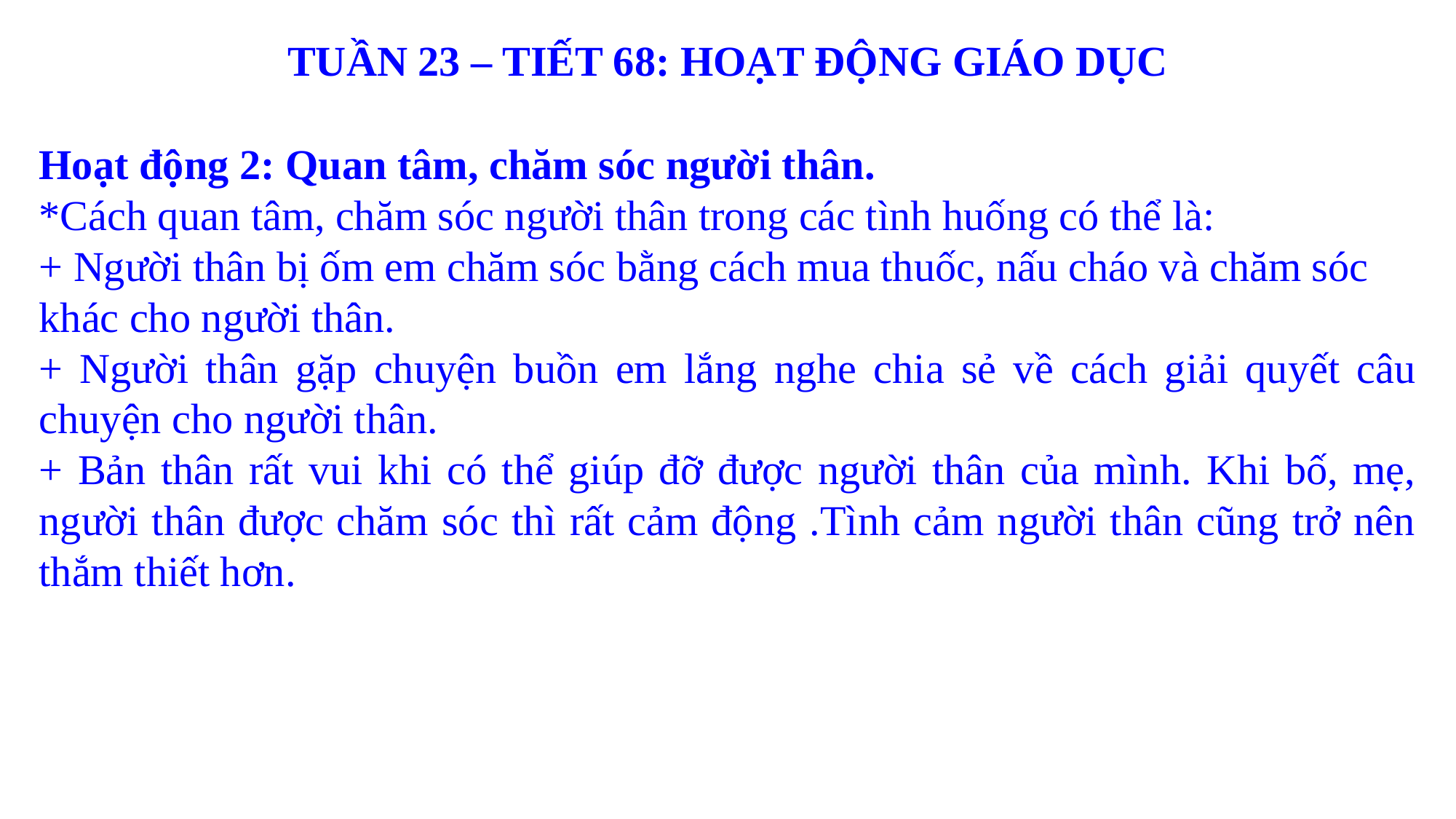

TUẦN 23 – TIẾT 68: HOẠT ĐỘNG GIÁO DỤC

Hoạt động 2: Quan tâm, chăm sóc người thân.
*Cách quan tâm, chăm sóc người thân trong các tình huống có thể là:
+ Người thân bị ốm em chăm sóc bằng cách mua thuốc, nấu cháo và chăm sóc khác cho người thân.
+ Người thân gặp chuyện buồn em lắng nghe chia sẻ về cách giải quyết câu chuyện cho người thân.
+ Bản thân rất vui khi có thể giúp đỡ được người thân của mình. Khi bố, mẹ, người thân được chăm sóc thì rất cảm động .Tình cảm người thân cũng trở nên thắm thiết hơn.